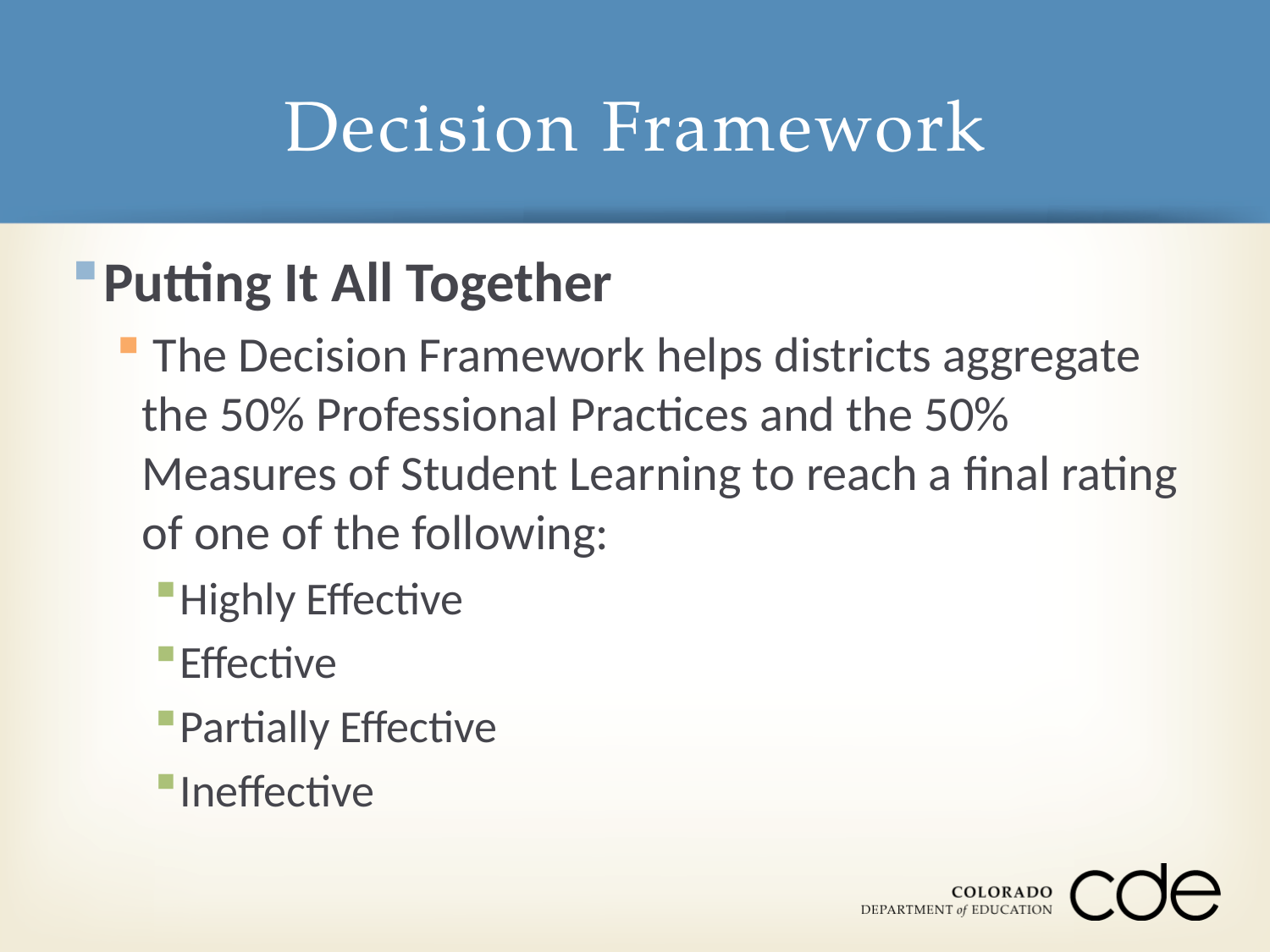

# Decision Framework
Putting It All Together
 The Decision Framework helps districts aggregate the 50% Professional Practices and the 50% Measures of Student Learning to reach a final rating of one of the following:
Highly Effective
Effective
Partially Effective
Ineffective